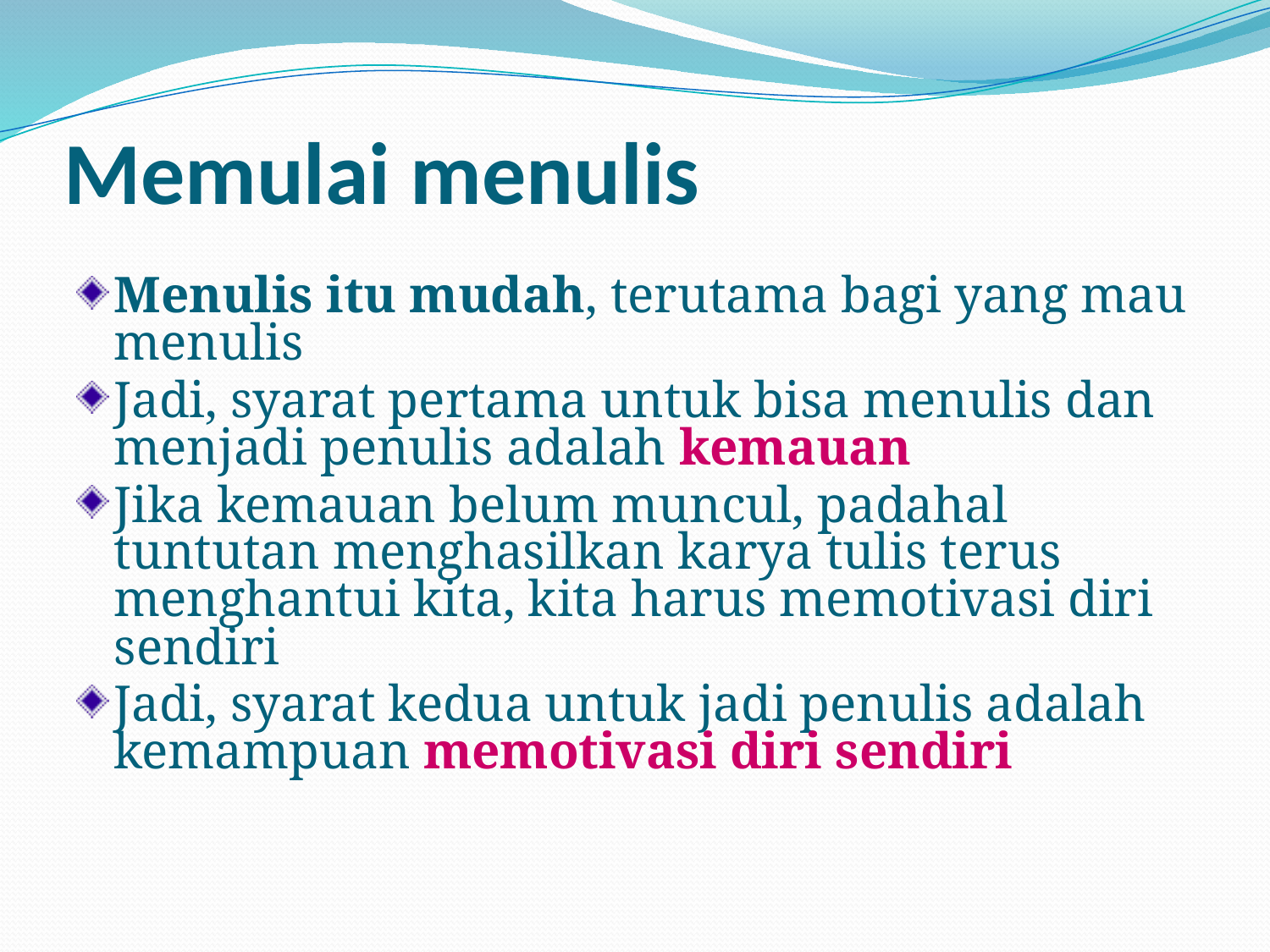

# Memulai menulis
Menulis itu mudah, terutama bagi yang mau menulis
Jadi, syarat pertama untuk bisa menulis dan menjadi penulis adalah kemauan
Jika kemauan belum muncul, padahal tuntutan menghasilkan karya tulis terus menghantui kita, kita harus memotivasi diri sendiri
Jadi, syarat kedua untuk jadi penulis adalah kemampuan memotivasi diri sendiri